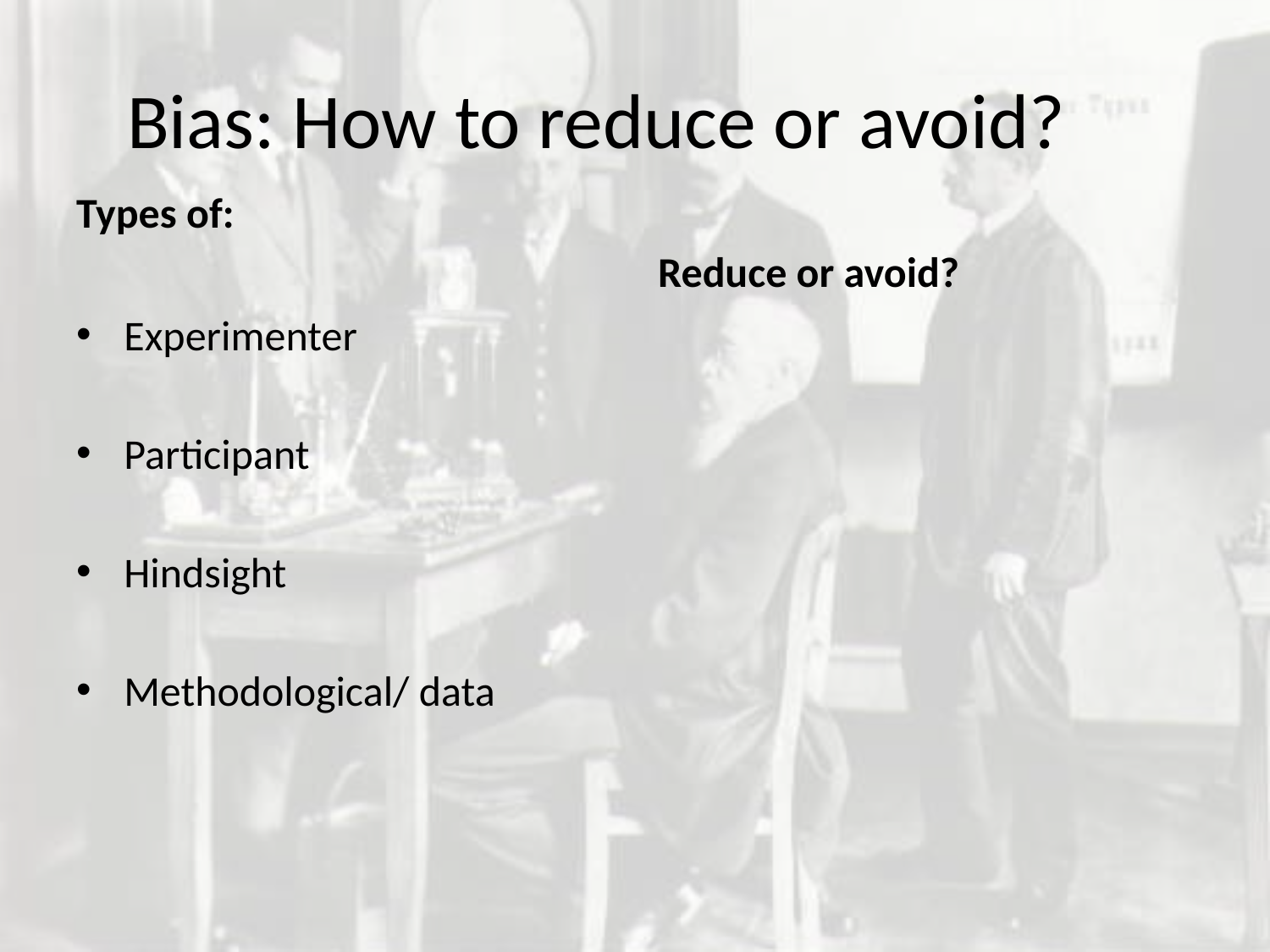

# Bias: How to reduce or avoid?
Types of:

Reduce or avoid?
Experimenter

Participant

Hindsight

Methodological/ data